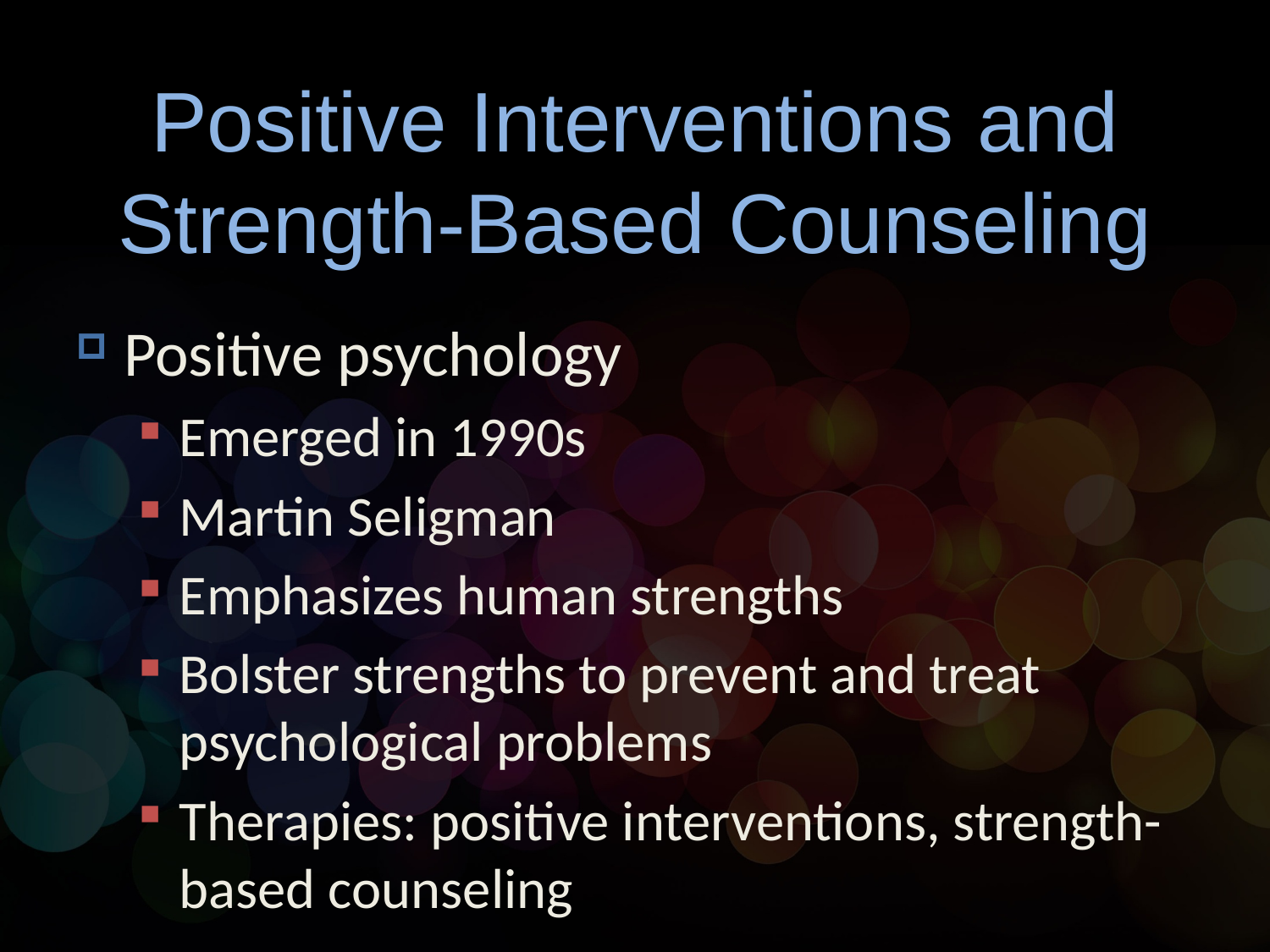

# Positive Interventions and Strength-Based Counseling
Positive psychology
Emerged in 1990s
Martin Seligman
Emphasizes human strengths
Bolster strengths to prevent and treat psychological problems
Therapies: positive interventions, strength-based counseling